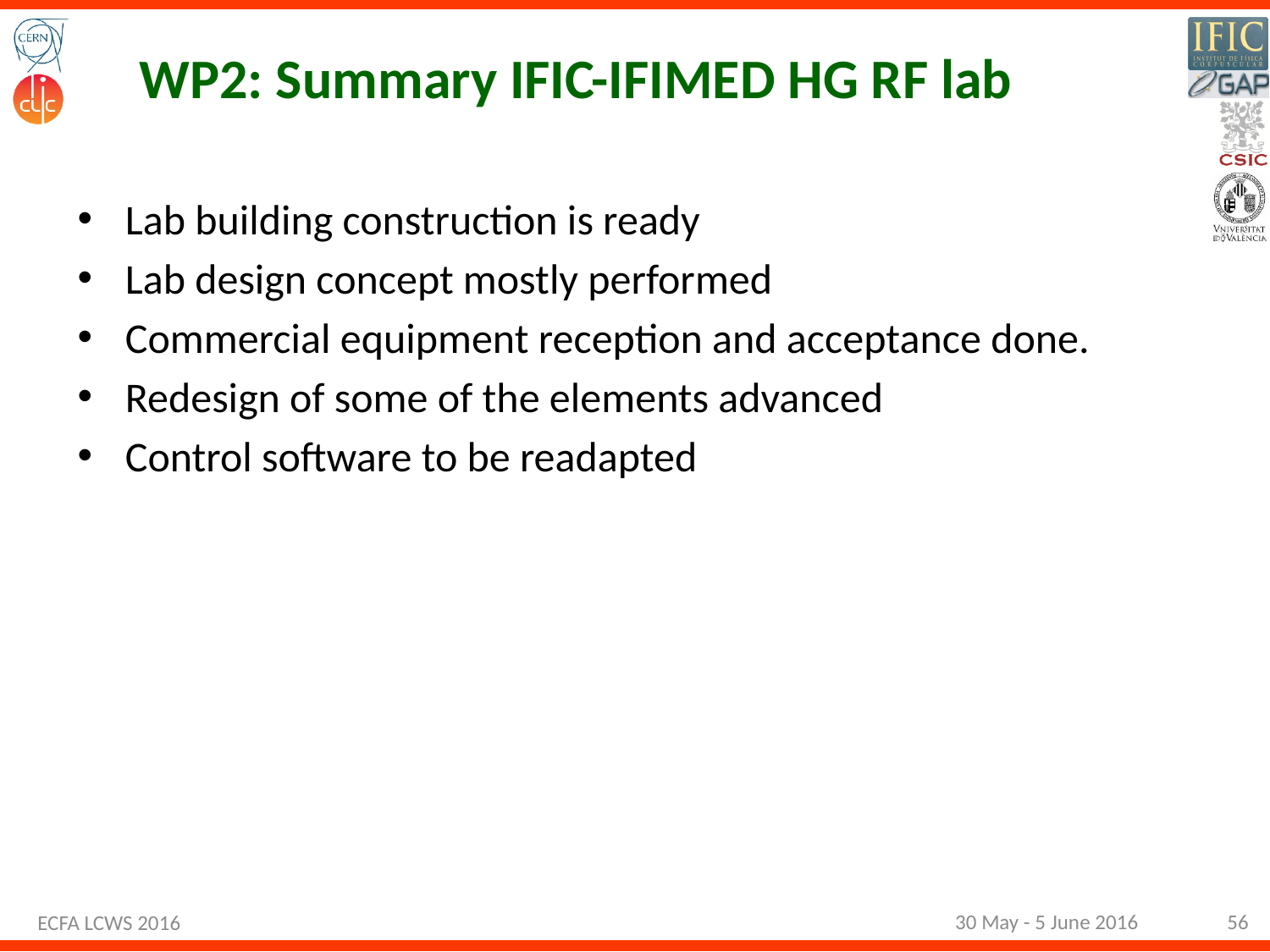

# WP2: Summary IFIC-IFIMED HG RF lab
Lab building construction is ready
Lab design concept mostly performed
Commercial equipment reception and acceptance done.
Redesign of some of the elements advanced
Control software to be readapted

30 May - 5 June 2016
56
ECFA LCWS 2016